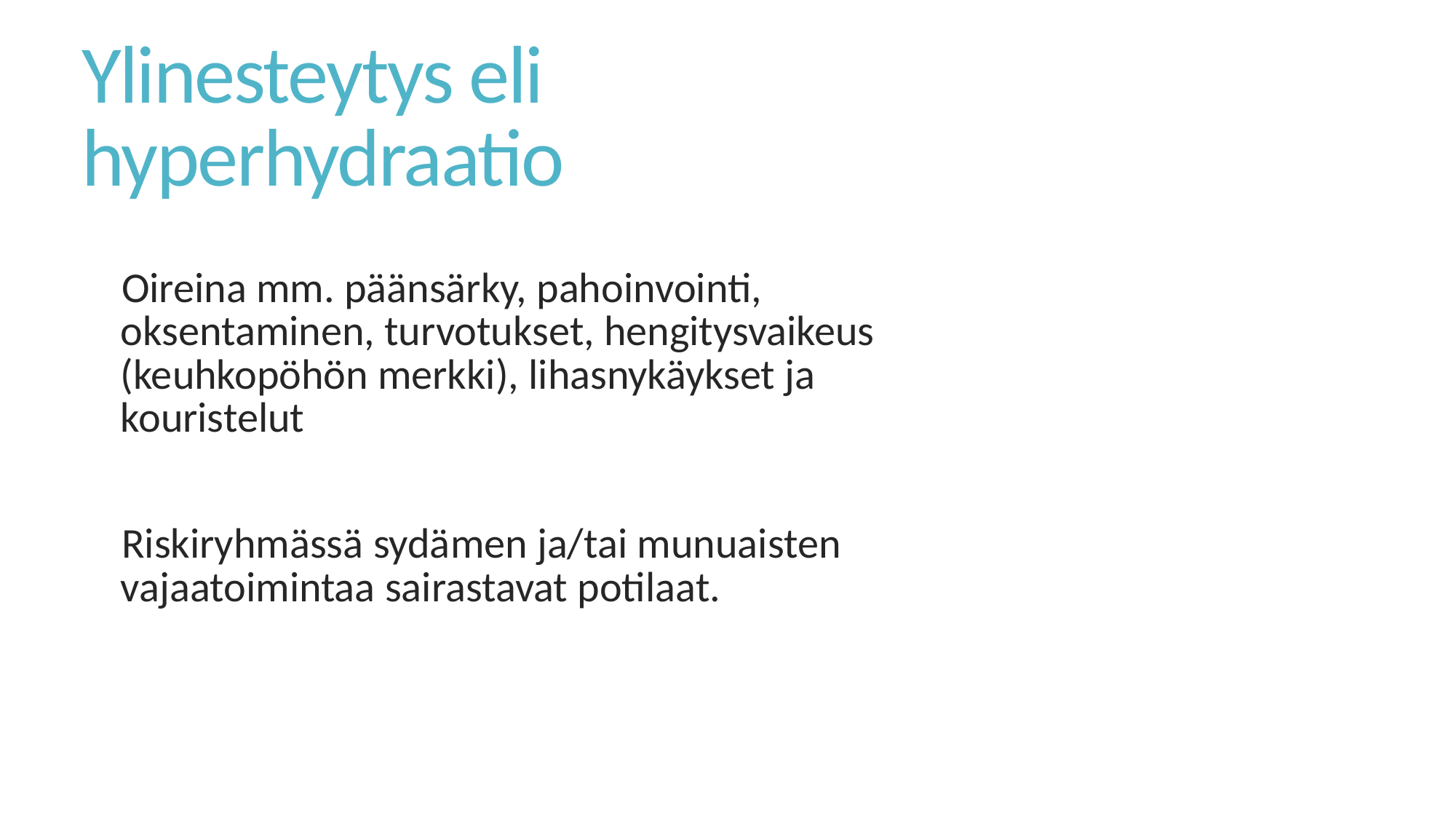

Ylinesteytys eli hyperhydraatio
Oireina mm. päänsärky, pahoinvointi, oksentaminen, turvotukset, hengitysvaikeus (keuhkopöhön merkki), lihasnykäykset ja kouristelut

Riskiryhmässä sydämen ja/tai munuaisten vajaatoimintaa sairastavat potilaat.